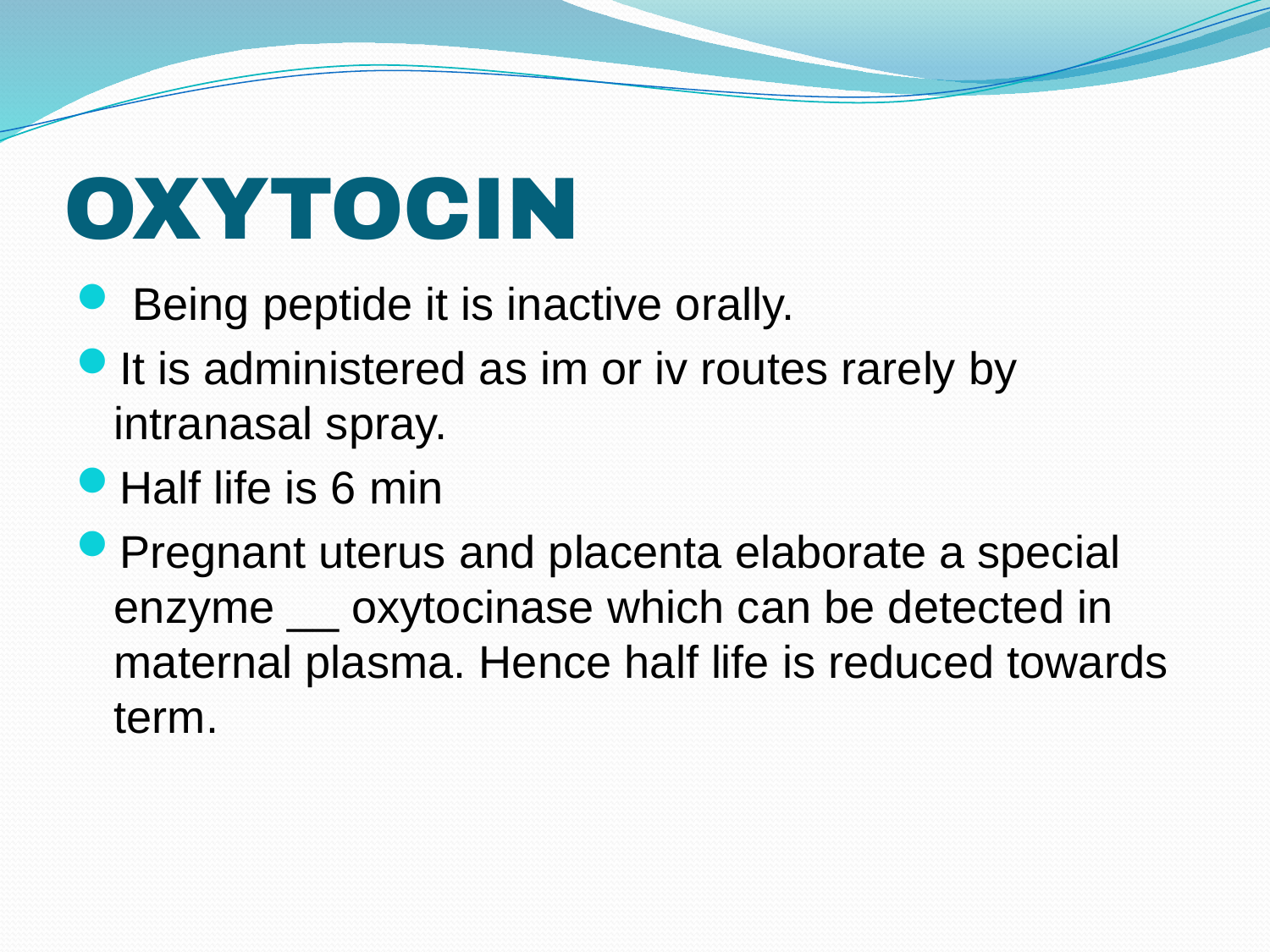

# OXYTOCIN
 Being peptide it is inactive orally.
It is administered as im or iv routes rarely by intranasal spray.
Half life is 6 min
Pregnant uterus and placenta elaborate a special enzyme __ oxytocinase which can be detected in maternal plasma. Hence half life is reduced towards term.